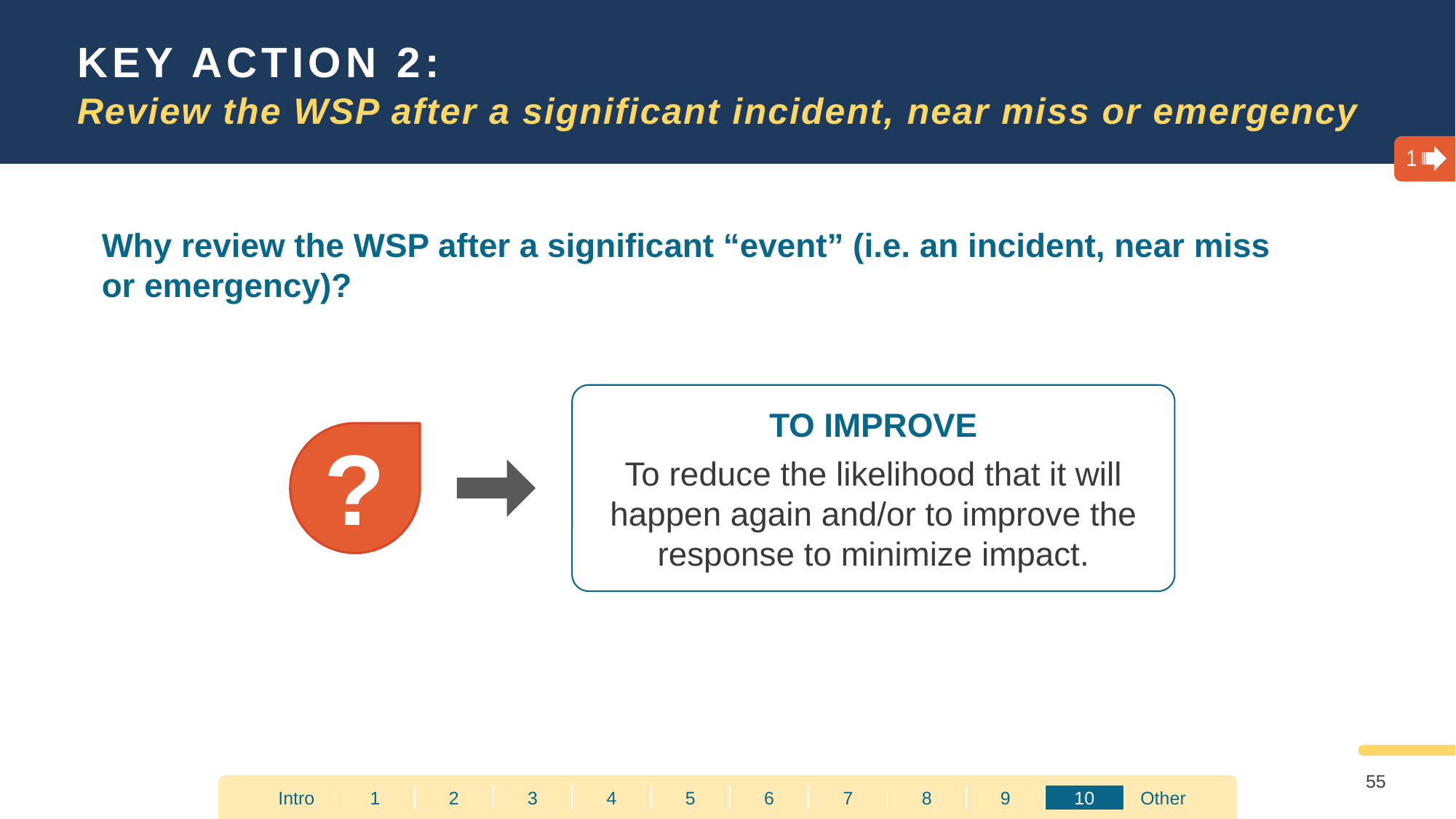

KEY ACTION 2:
Review the WSP after a significant incident, near miss or emergency

1

Why review the WSP after a significant “event” (i.e. an incident, near miss or emergency)?
TO IMPROVE
To reduce the likelihood that it will happen again and/or to improve the response to minimize impact.
?